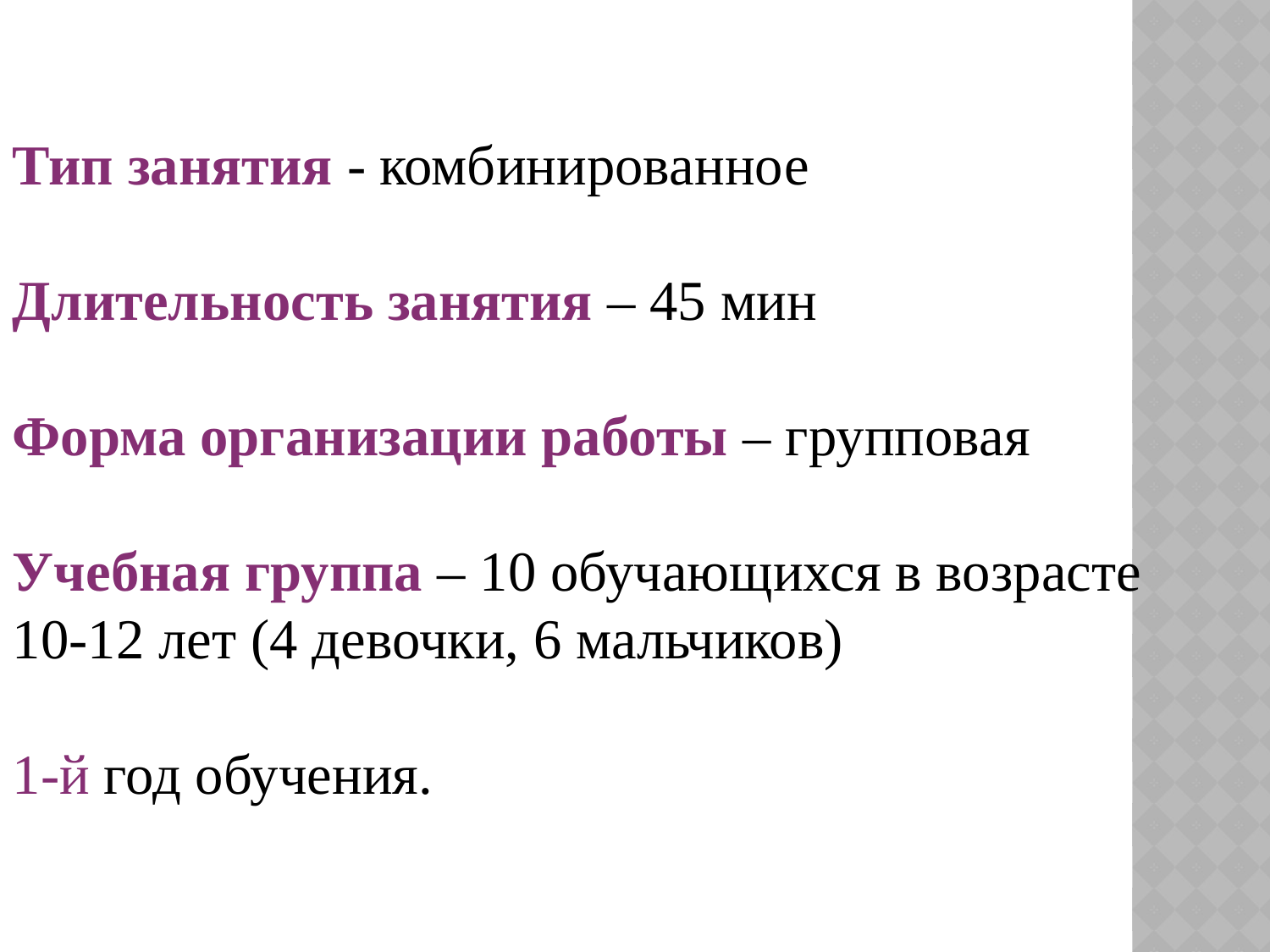

Тип занятия - комбинированное

Длительность занятия – 45 мин

Форма организации работы – групповая

Учебная группа – 10 обучающихся в возрасте
10-12 лет (4 девочки, 6 мальчиков)

1-й год обучения.